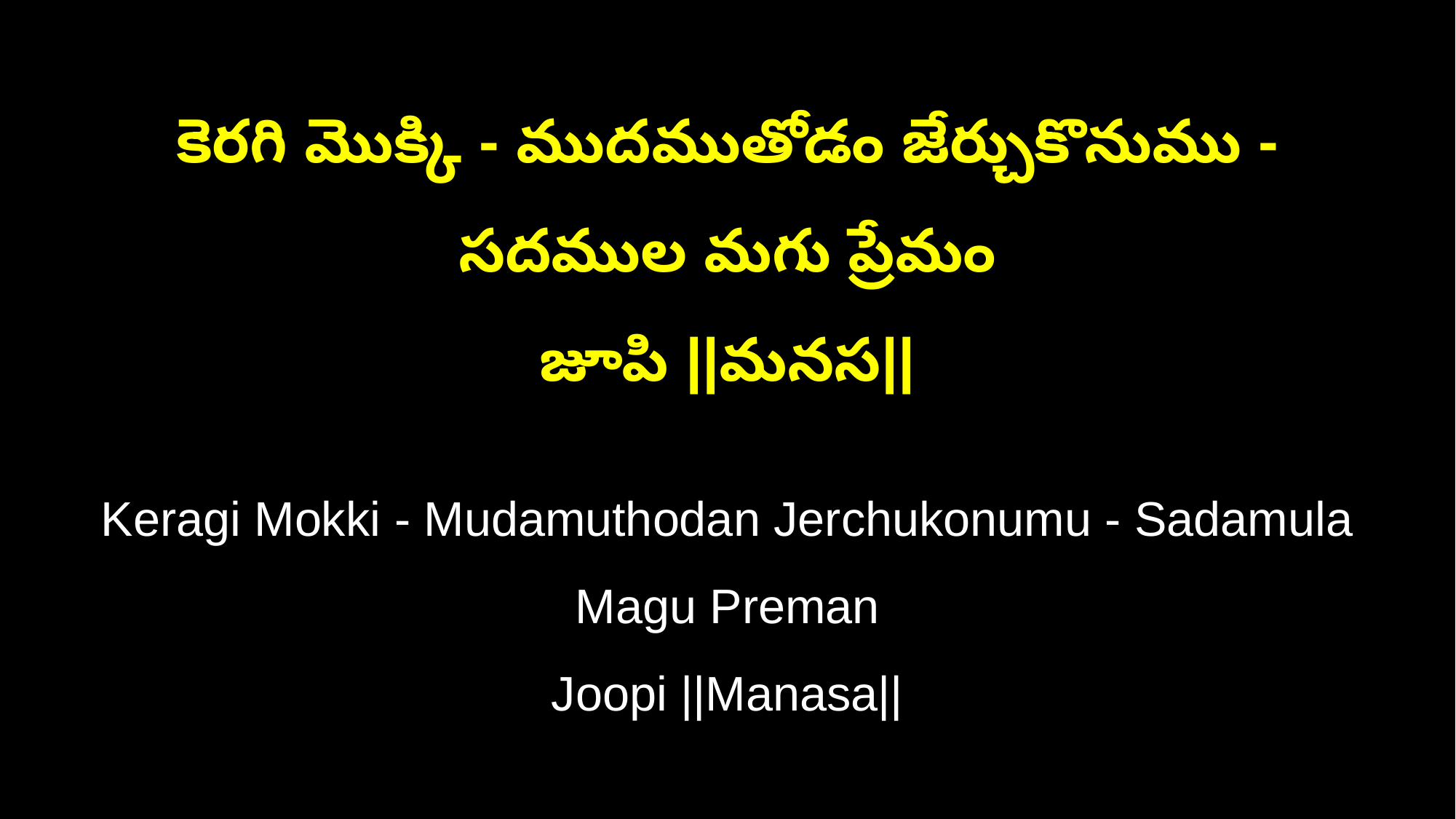

కెరగి మొక్కి - ముదముతోడం జేర్చుకొనుము - సదముల మగు ప్రేమం
జూపి ||మనస||
Keragi Mokki - Mudamuthodan Jerchukonumu - Sadamula Magu Preman
Joopi ||Manasa||